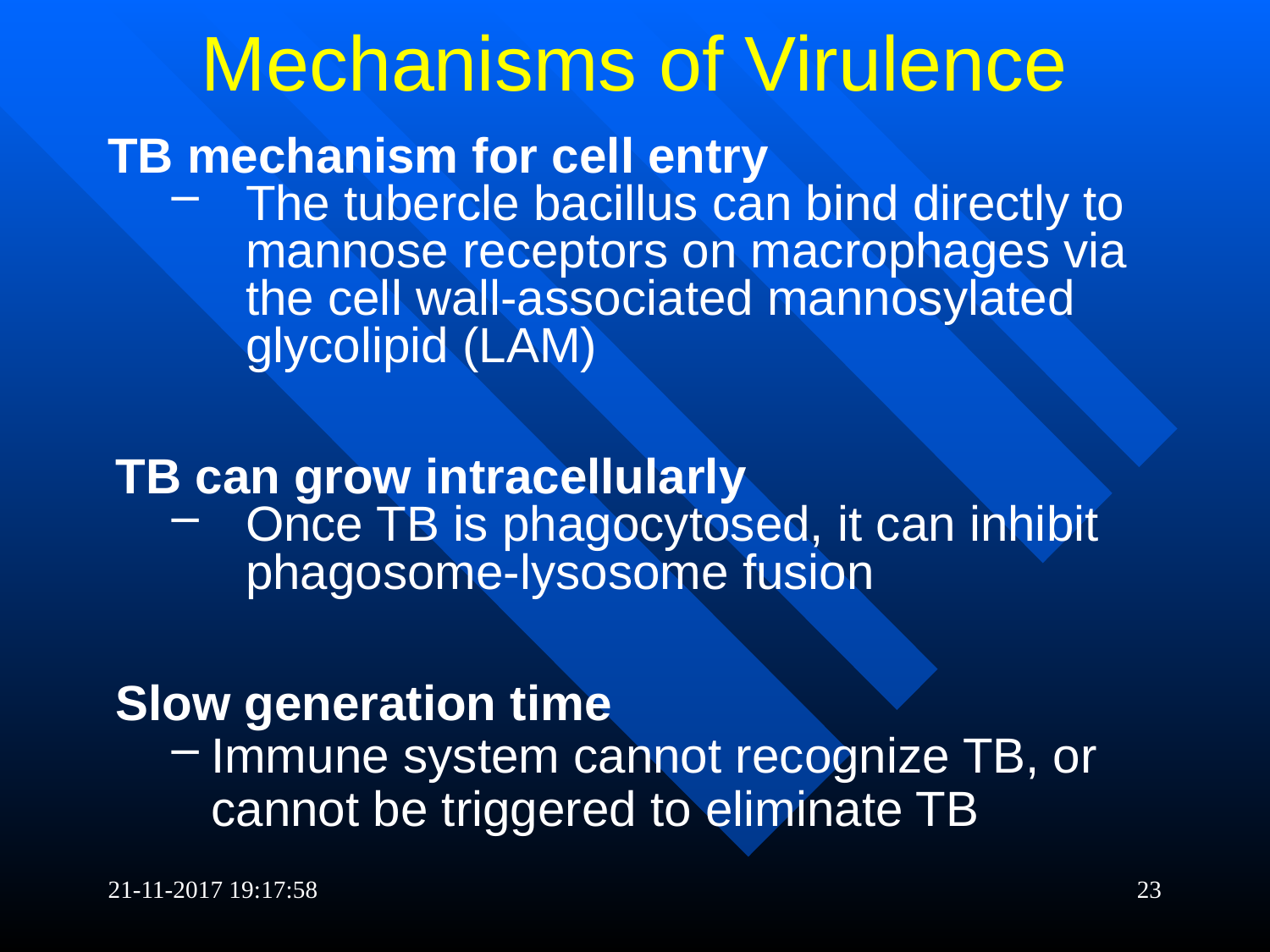

Mechanisms of Virulence
TB mechanism for cell entry
The tubercle bacillus can bind directly to mannose receptors on macrophages via the cell wall-associated mannosylated glycolipid (LAM)

TB can grow intracellularly
Once TB is phagocytosed, it can inhibit phagosome-lysosome fusion

Slow generation time
Immune system cannot recognize TB, or cannot be triggered to eliminate TB
21-11-2017 19:17:58
23